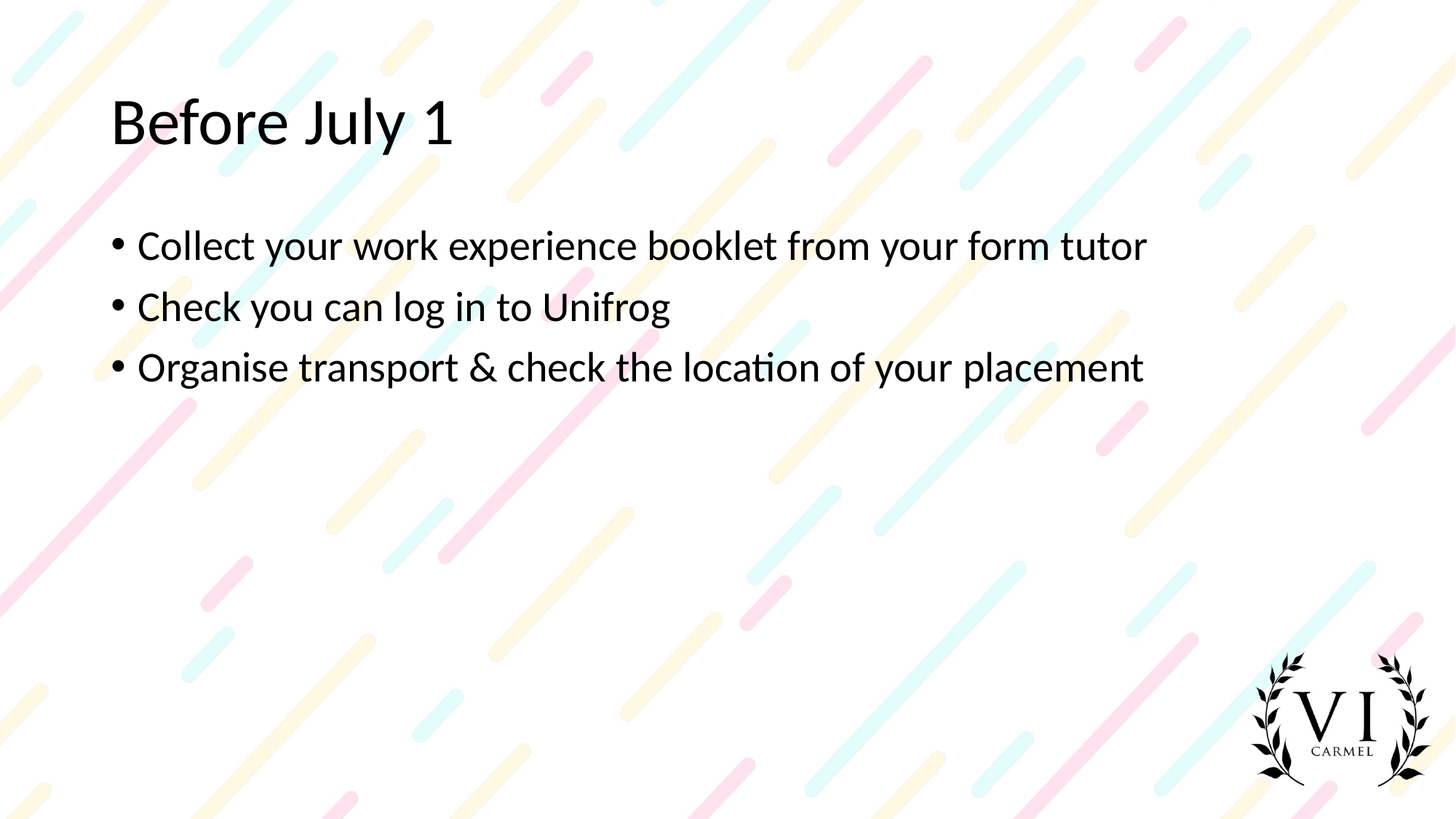

# Before July 1
Collect your work experience booklet from your form tutor
Check you can log in to Unifrog
Organise transport & check the location of your placement